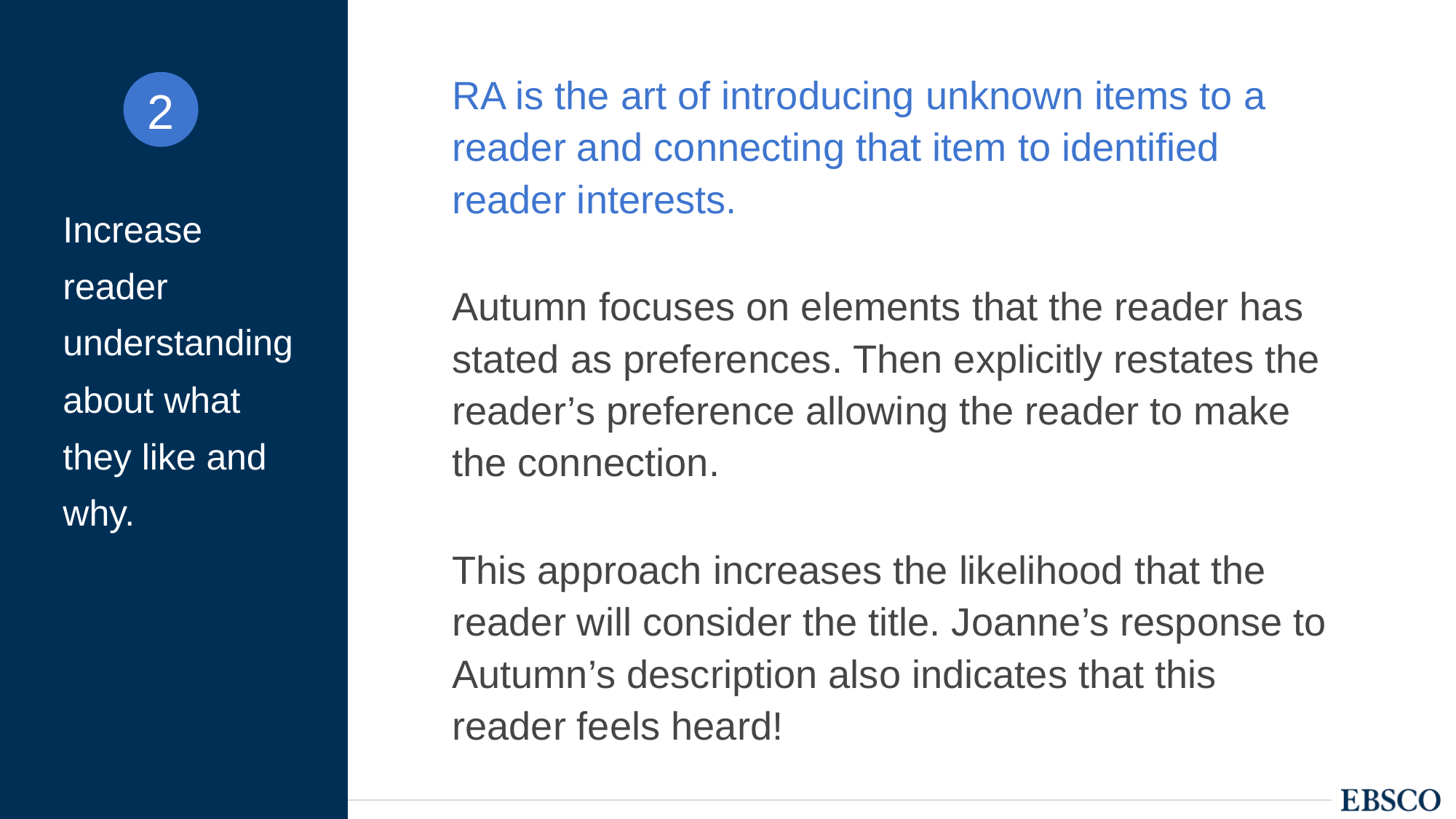

RA is the art of introducing unknown items to a reader and connecting that item to identified reader interests.

Autumn focuses on elements that the reader has stated as preferences. Then explicitly restates the reader’s preference allowing the reader to make the connection.

This approach increases the likelihood that the reader will consider the title. Joanne’s response to Autumn’s description also indicates that this reader feels heard!

2
Increase reader understanding about what they like and why.